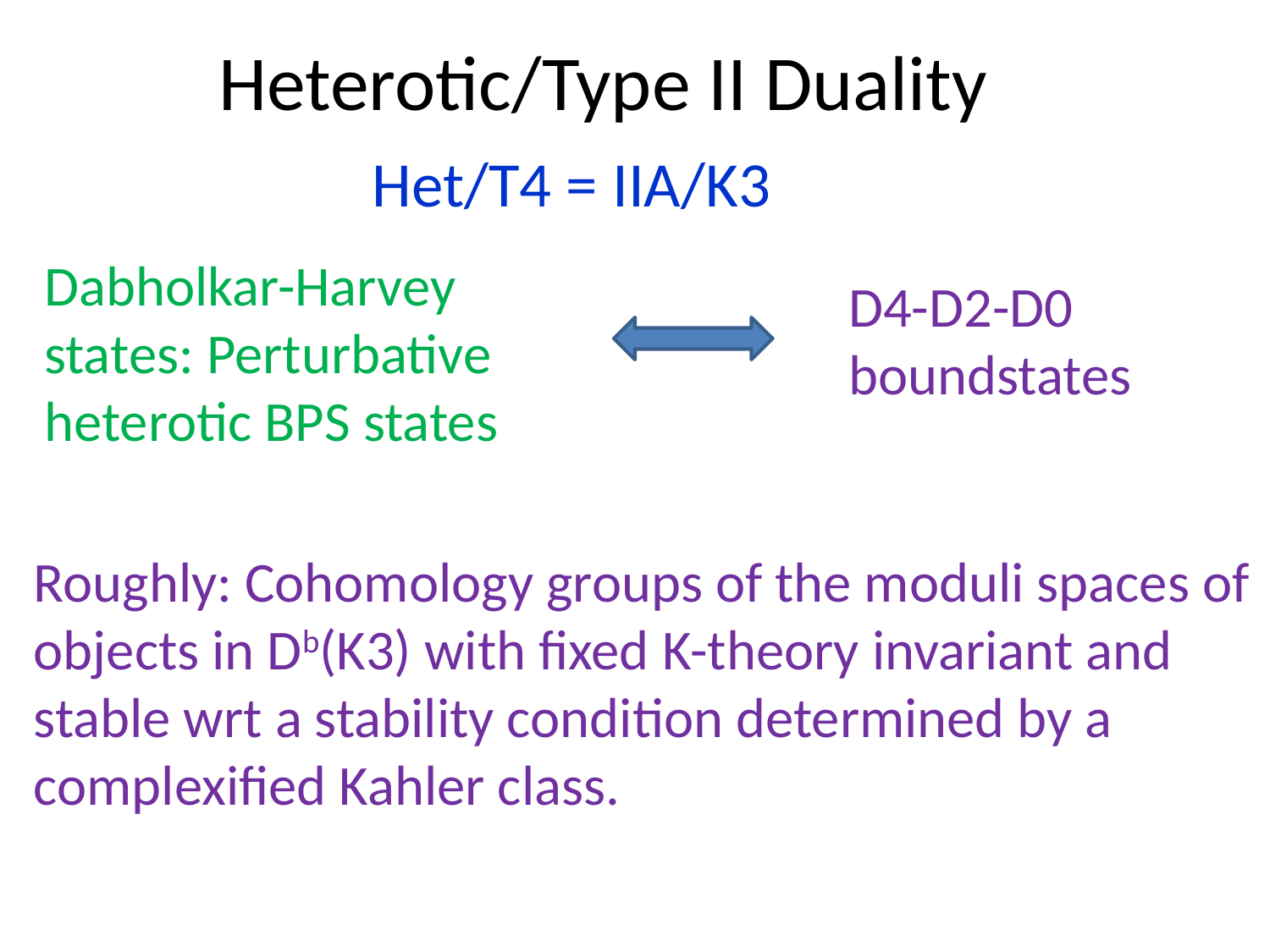

# Heterotic/Type II Duality
Het/T4 = IIA/K3
Dabholkar-Harvey states: Perturbative heterotic BPS states
D4-D2-D0 boundstates

Roughly: Cohomology groups of the moduli spaces of objects in Db(K3) with fixed K-theory invariant and stable wrt a stability condition determined by a complexified Kahler class.